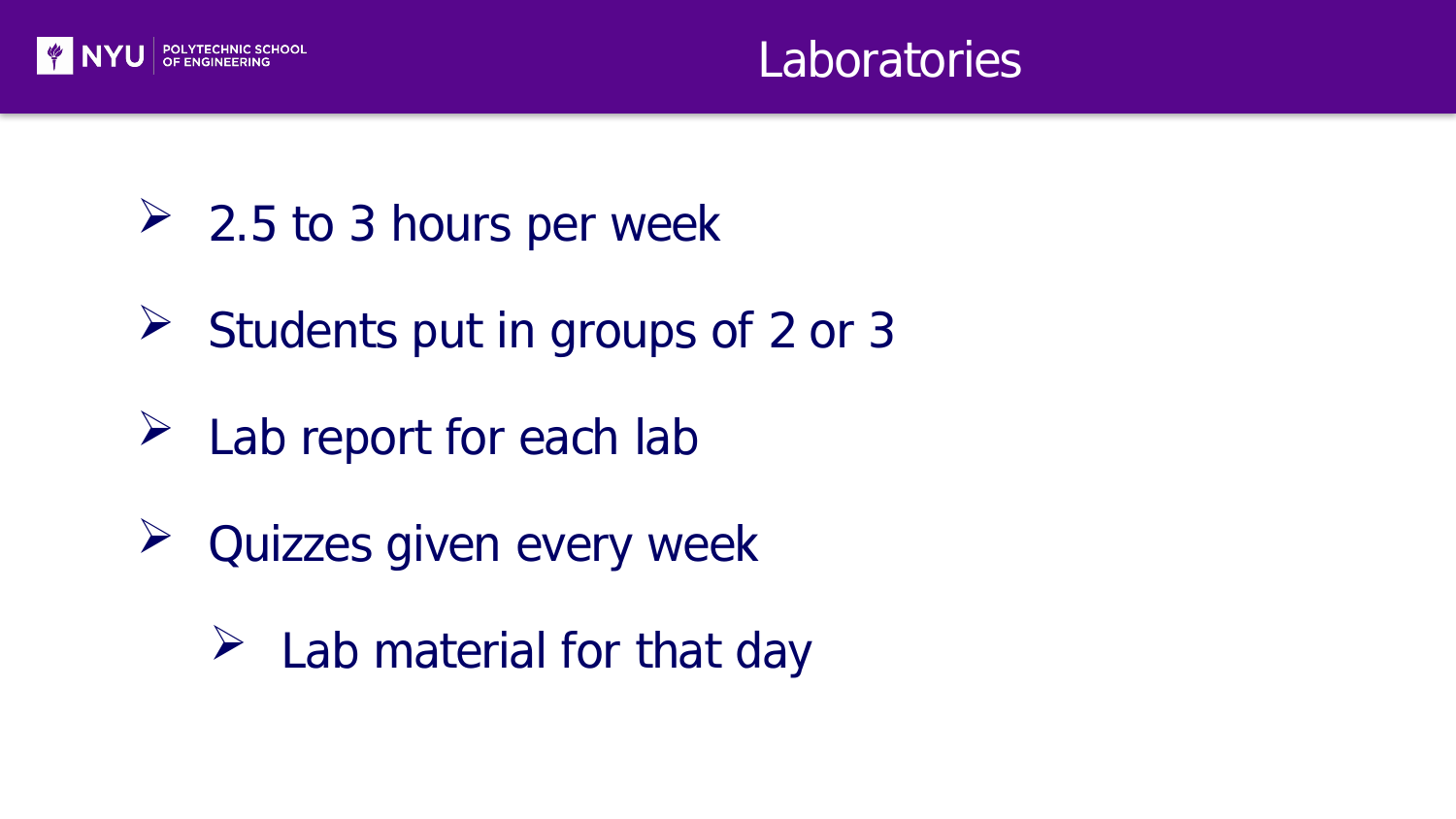

Laboratories
2.5 to 3 hours per week
Students put in groups of 2 or 3
Lab report for each lab
Quizzes given every week
Lab material for that day